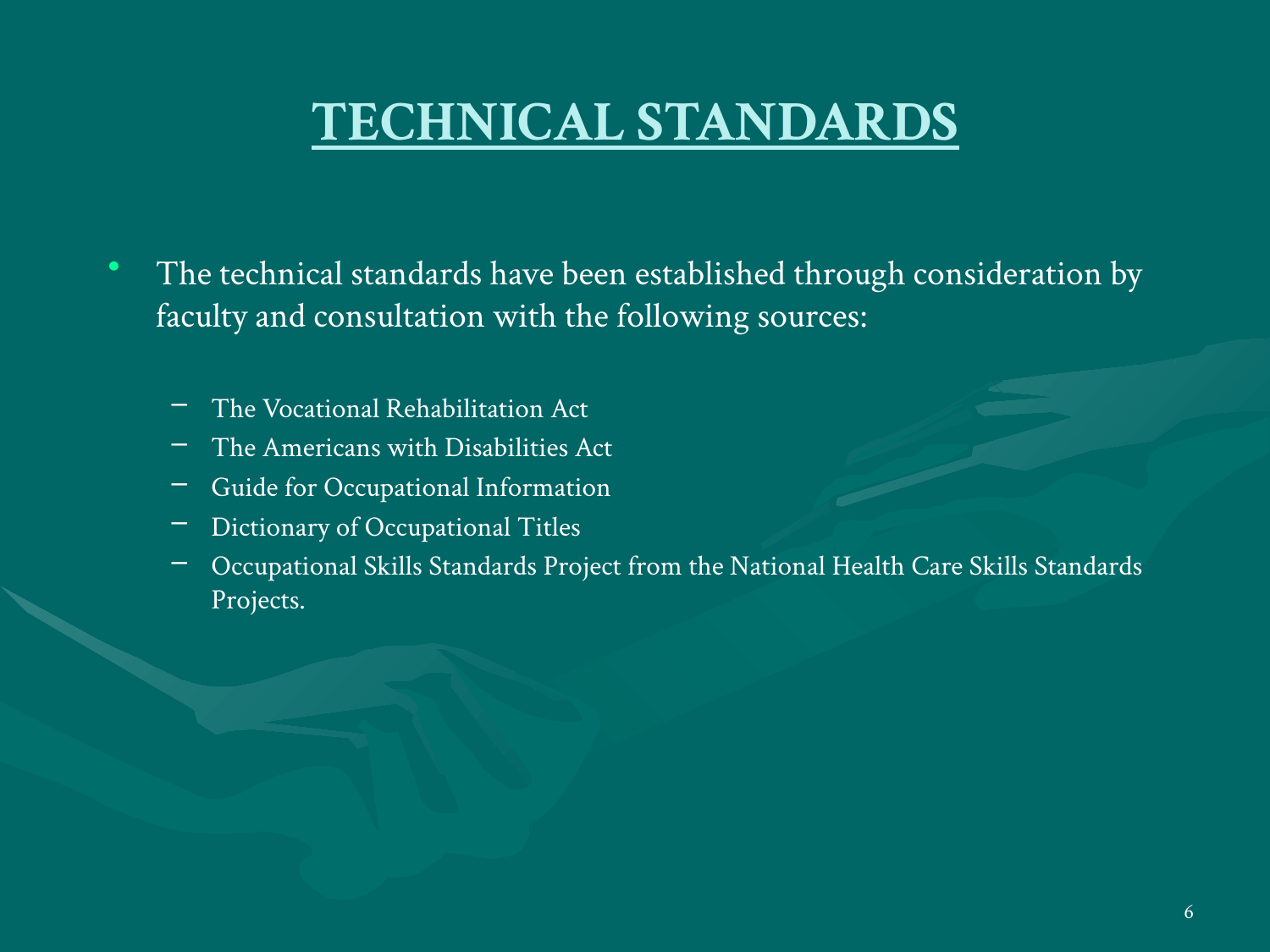

# TECHNICAL STANDARDS
The technical standards have been established through consideration by faculty and consultation with the following sources:

The Vocational Rehabilitation Act
The Americans with Disabilities Act
Guide for Occupational Information
Dictionary of Occupational Titles
Occupational Skills Standards Project from the National Health Care Skills Standards Projects.
6